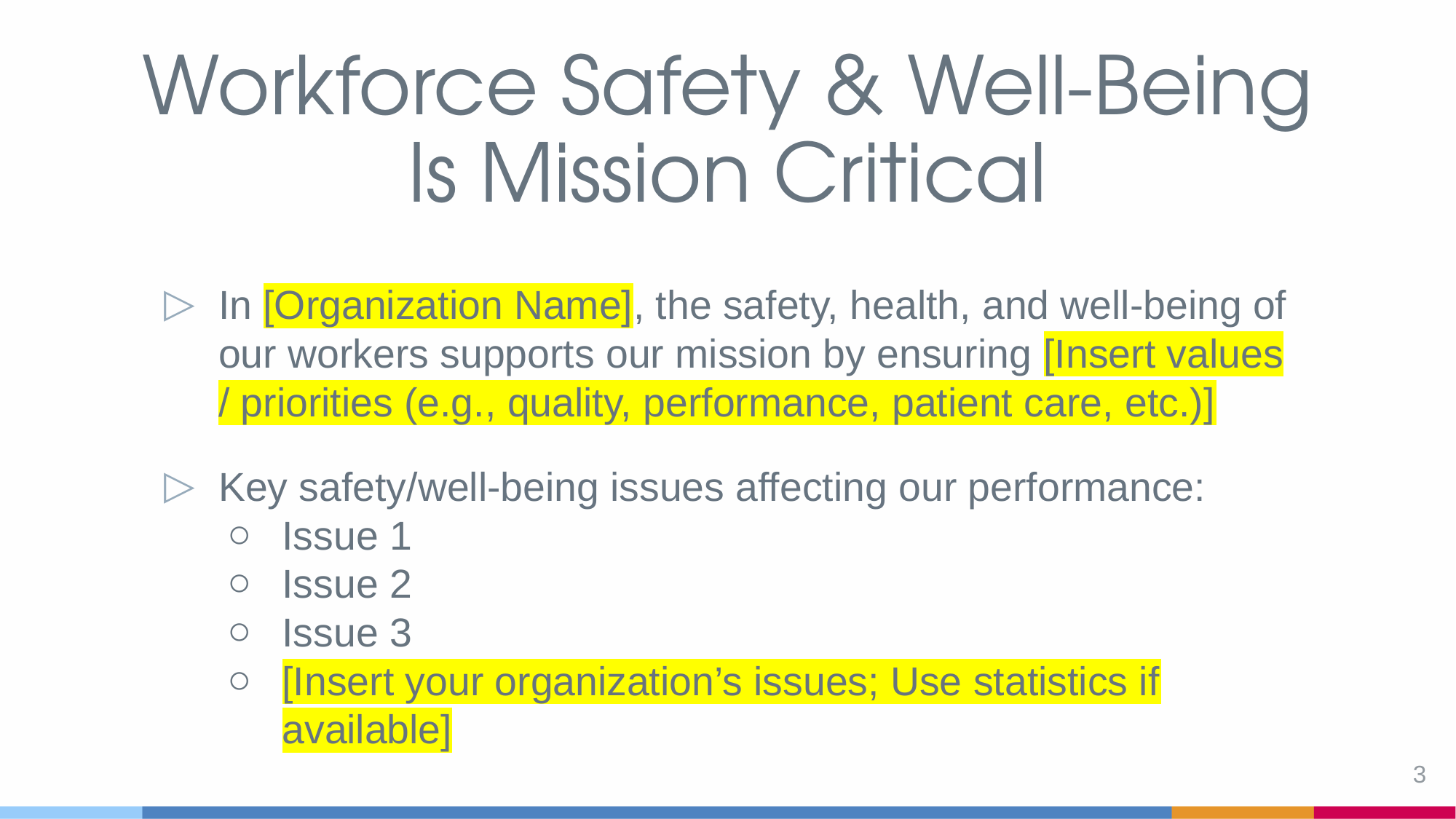

# Workforce Safety & Well-Being Is Mission Critical
In [Organization Name], the safety, health, and well-being of our workers supports our mission by ensuring [Insert values / priorities (e.g., quality, performance, patient care, etc.)]
Key safety/well-being issues affecting our performance:
Issue 1
Issue 2
Issue 3
[Insert your organization’s issues; Use statistics if available]
3